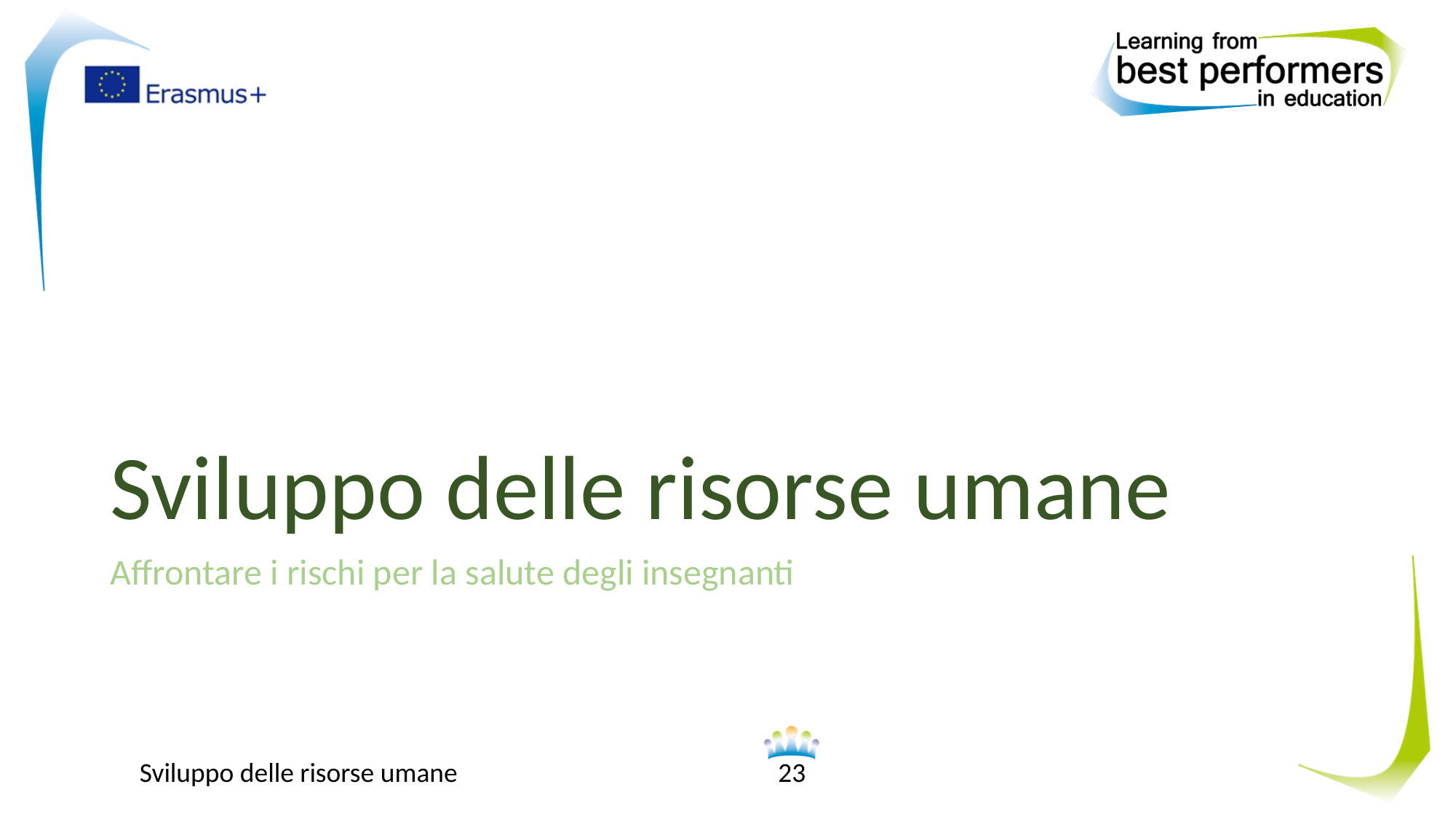

# Sviluppo delle risorse umane
Affrontare i rischi per la salute degli insegnanti
Sviluppo delle risorse umane
23